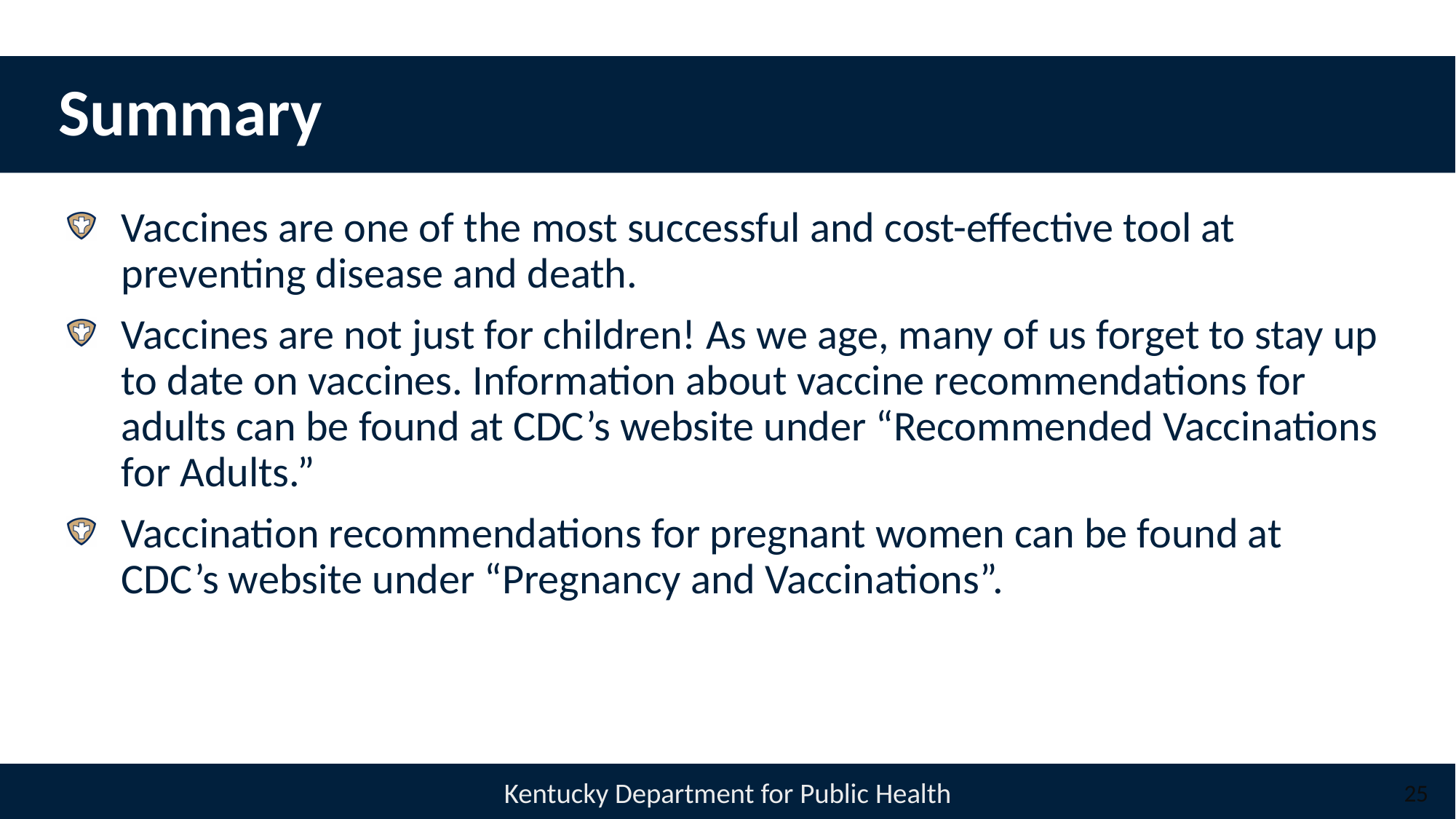

# Summary
Vaccines are one of the most successful and cost-effective tool at preventing disease and death.
Vaccines are not just for children! As we age, many of us forget to stay up to date on vaccines. Information about vaccine recommendations for adults can be found at CDC’s website under “Recommended Vaccinations for Adults.”
Vaccination recommendations for pregnant women can be found at CDC’s website under “Pregnancy and Vaccinations”.

25